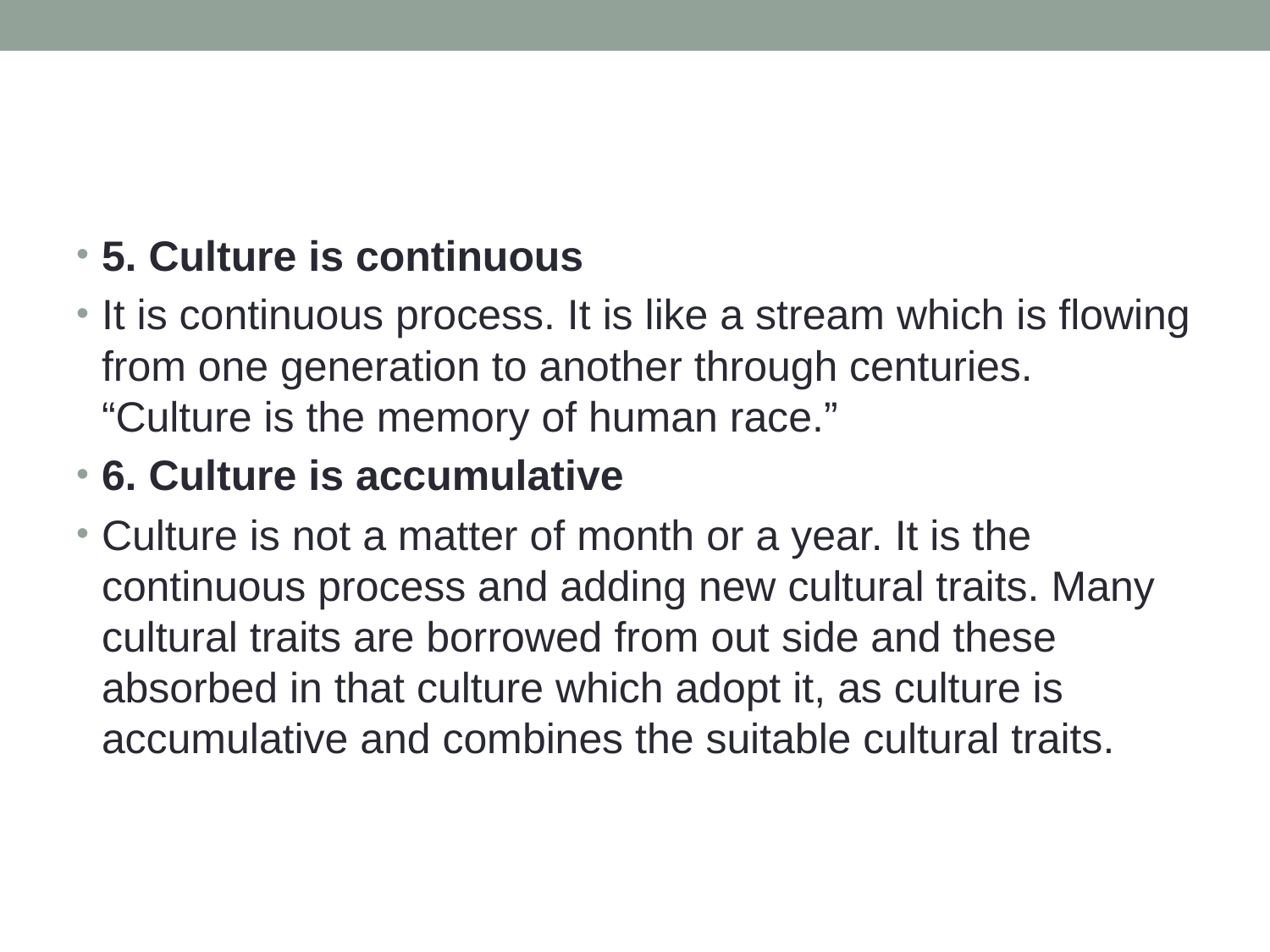

#
5. Culture is continuous
It is continuous process. It is like a stream which is flowing from one generation to another through centuries. “Culture is the memory of human race.”
6. Culture is accumulative
Culture is not a matter of month or a year. It is the continuous process and adding new cultural traits. Many cultural traits are borrowed from out side and these absorbed in that culture which adopt it, as culture is accumulative and combines the suitable cultural traits.